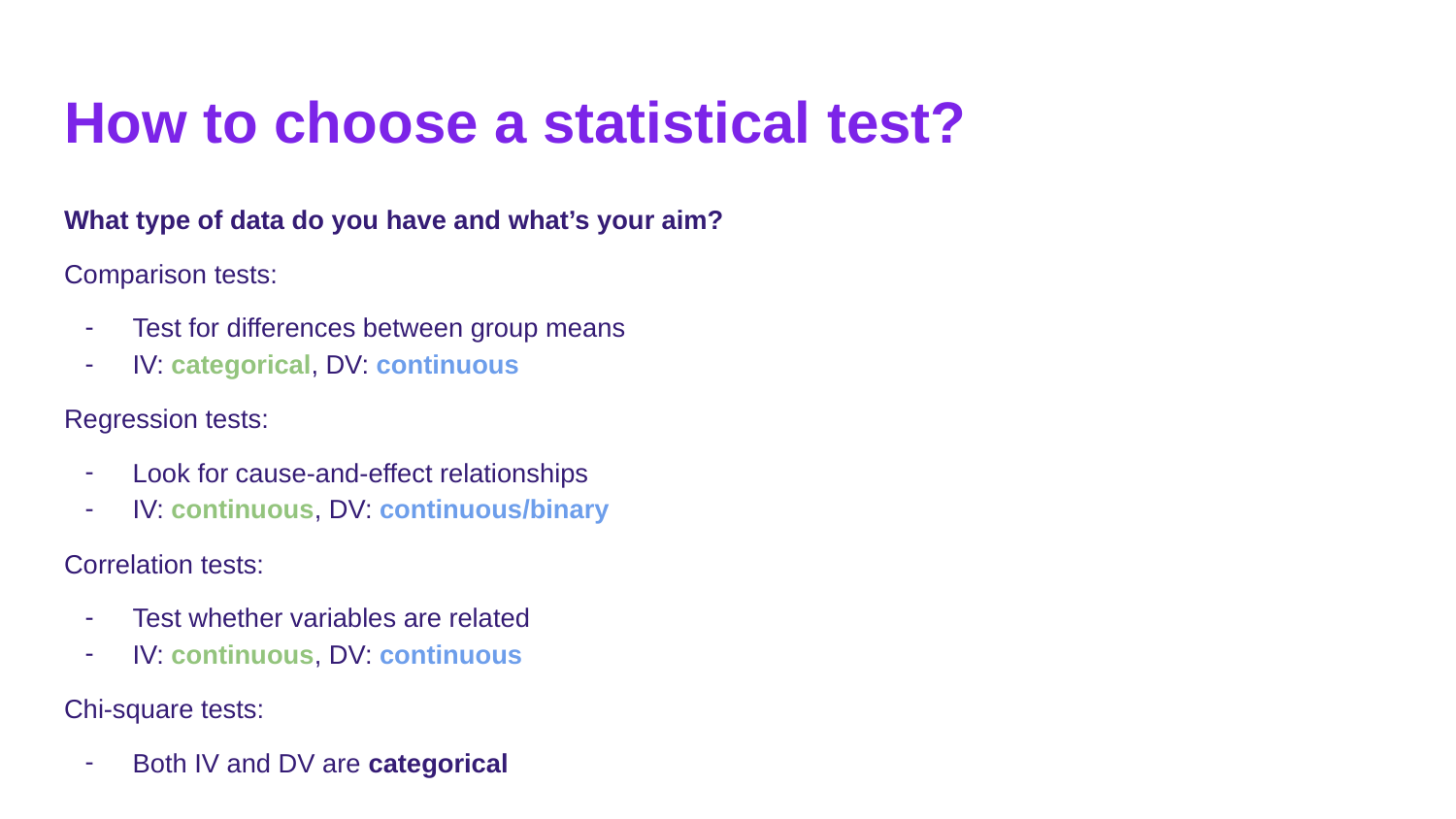

# How to choose a statistical test?
What type of data do you have and what’s your aim?
Comparison tests:
Test for differences between group means
IV: categorical, DV: continuous
Regression tests:
Look for cause-and-effect relationships
IV: continuous, DV: continuous/binary
Correlation tests:
Test whether variables are related
IV: continuous, DV: continuous
Chi-square tests:
Both IV and DV are categorical